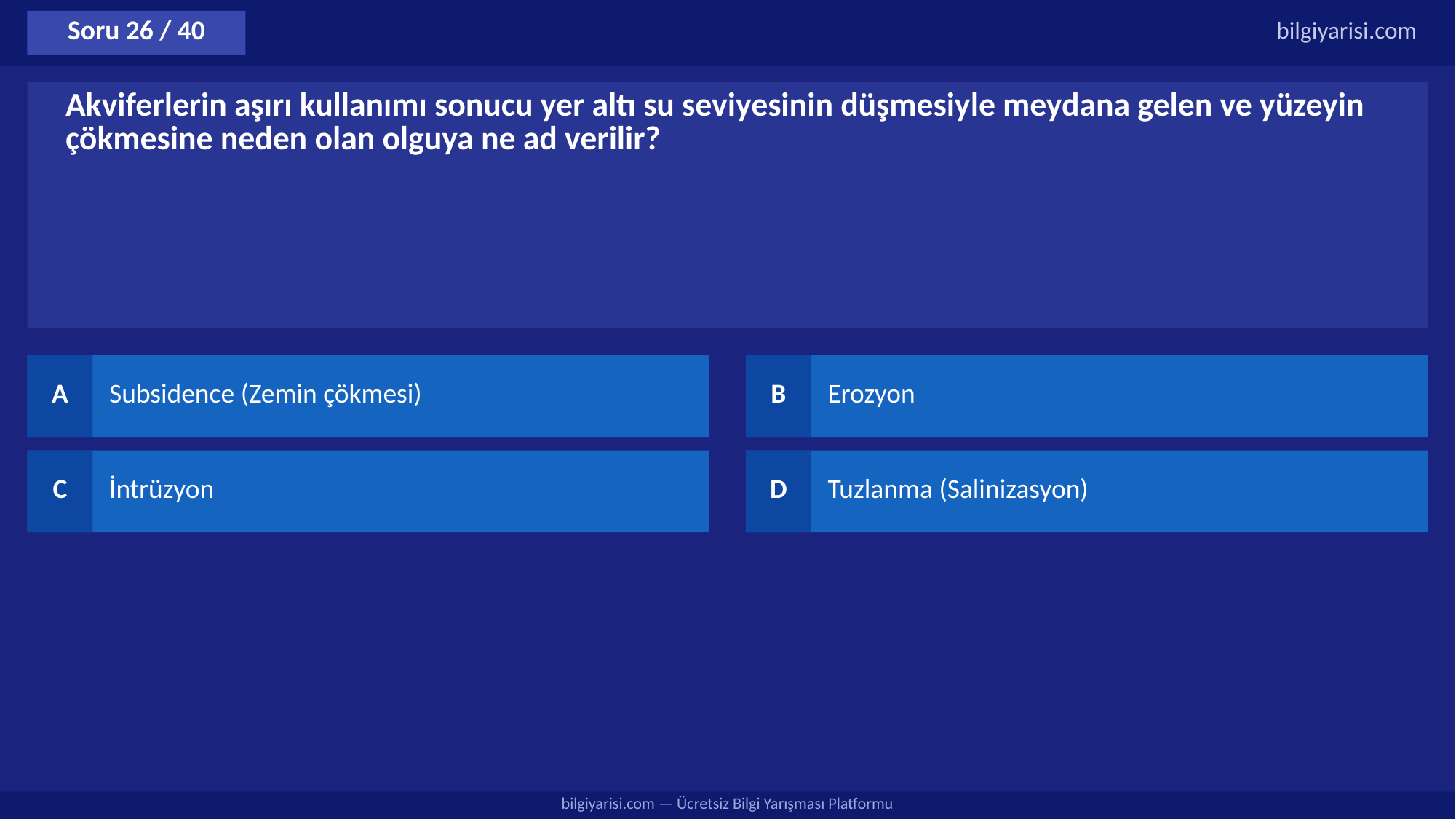

Soru 26 / 40
bilgiyarisi.com

Akviferlerin aşırı kullanımı sonucu yer altı su seviyesinin düşmesiyle meydana gelen ve yüzeyin çökmesine neden olan olguya ne ad verilir?

A
Subsidence (Zemin çökmesi)

B
Erozyon

C
İntrüzyon

D
Tuzlanma (Salinizasyon)
bilgiyarisi.com — Ücretsiz Bilgi Yarışması Platformu